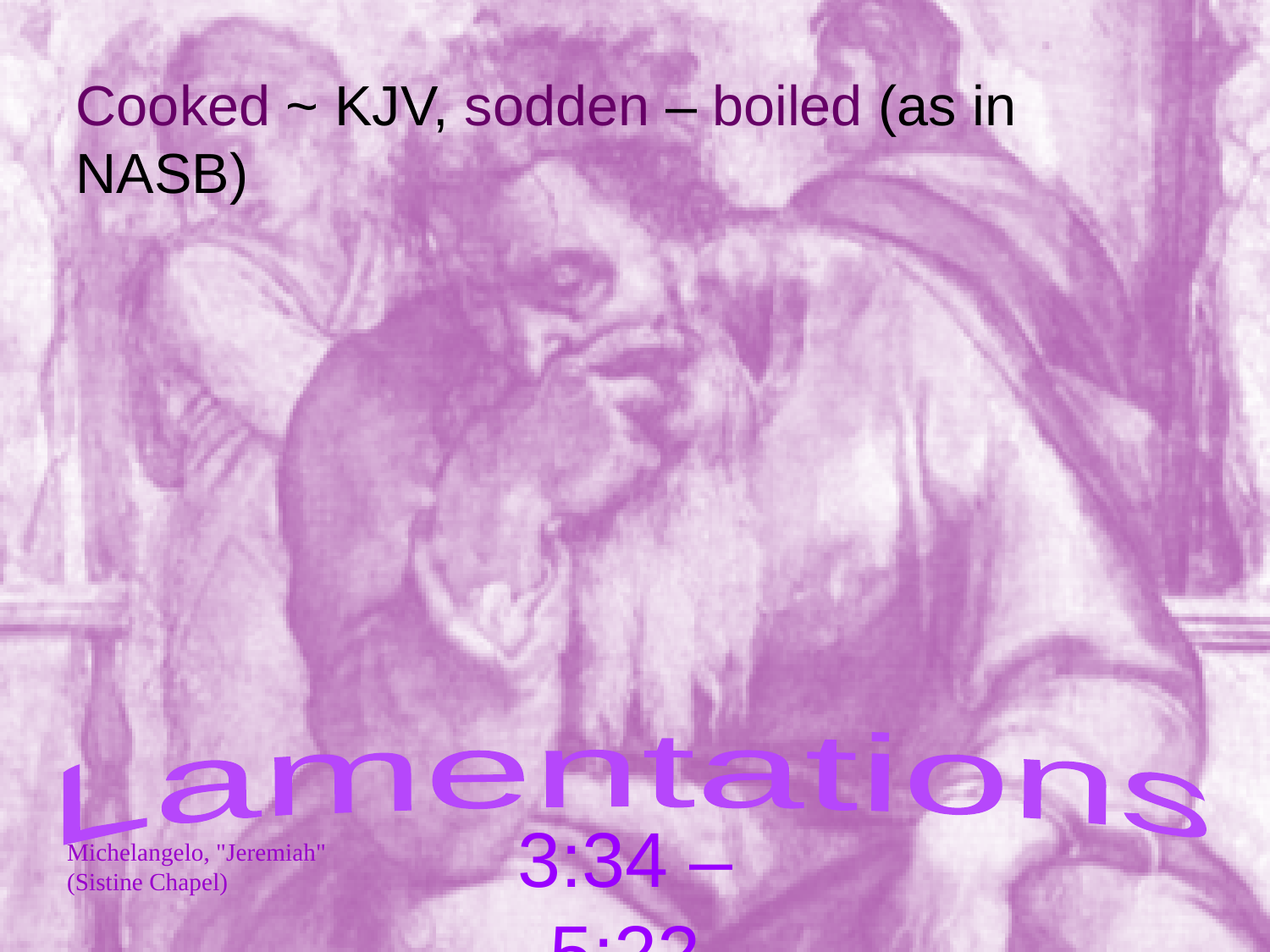

Cooked ~ KJV, sodden – boiled (as in NASB)
Lamentations
3:34 – 5:22
Michelangelo, "Jeremiah" (Sistine Chapel)